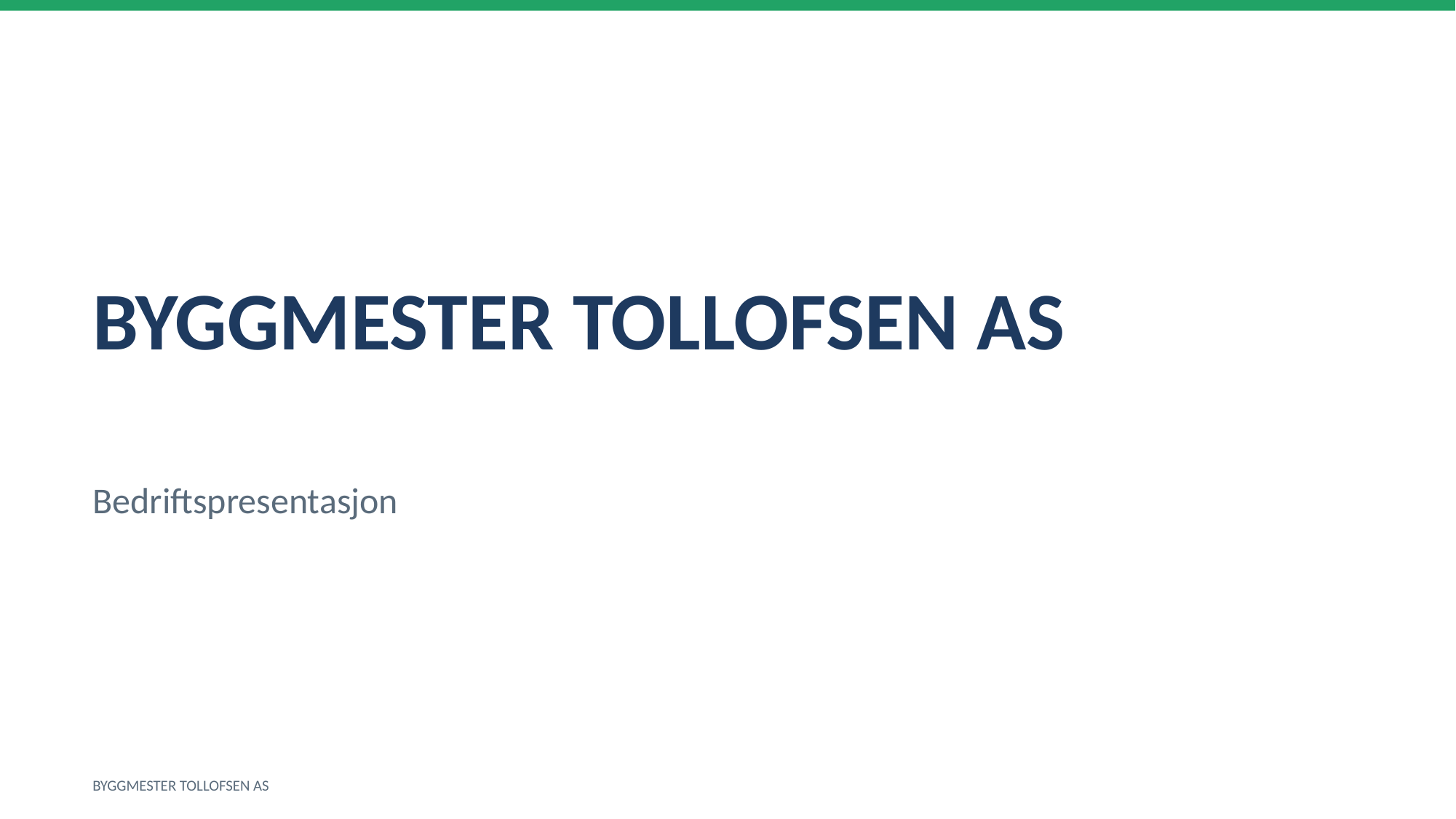

BYGGMESTER TOLLOFSEN AS
Bedriftspresentasjon
BYGGMESTER TOLLOFSEN AS